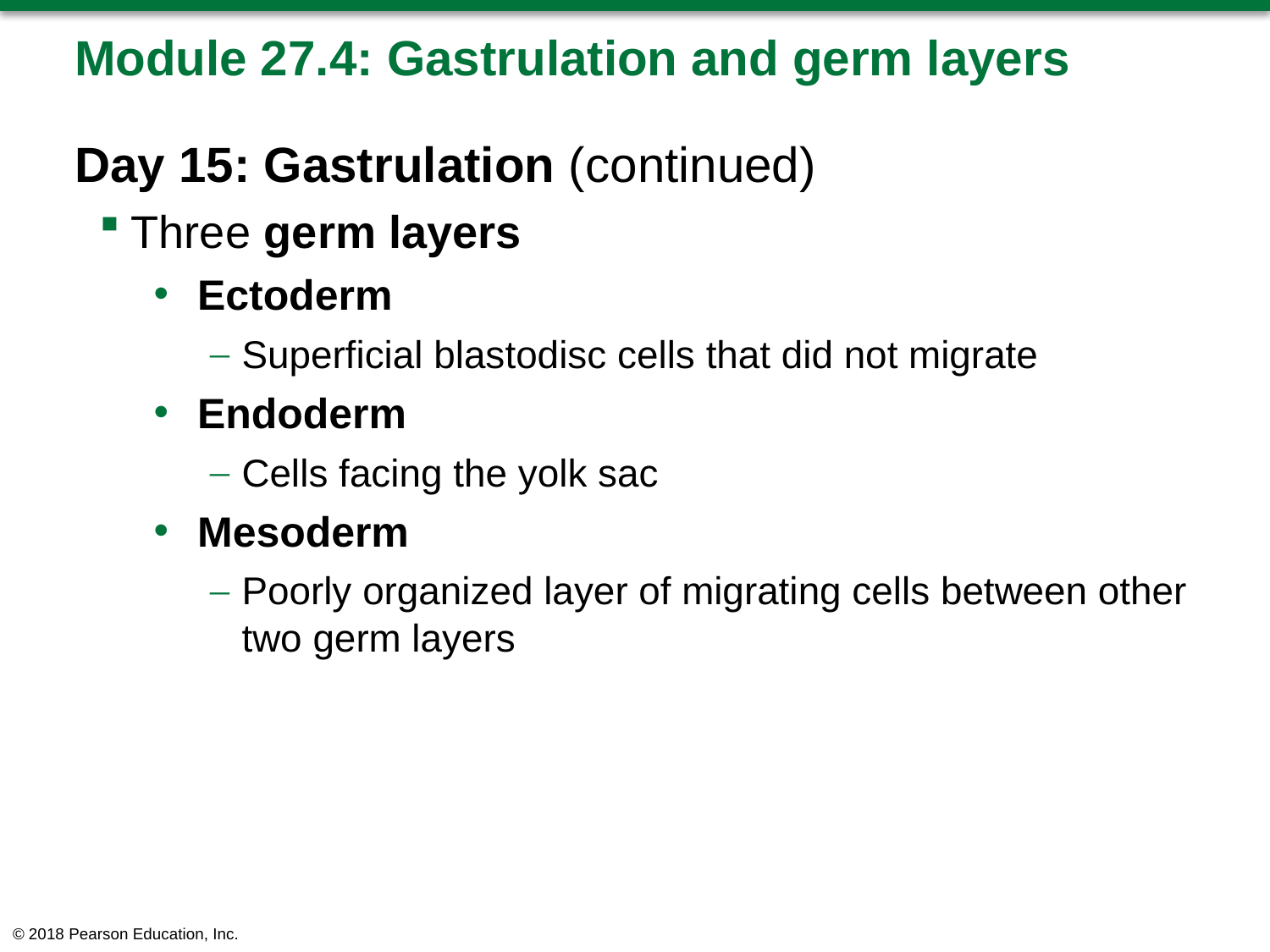

# Module 27.4: Gastrulation and germ layers
Day 15: Gastrulation (continued)
Three germ layers
 Ectoderm
Superficial blastodisc cells that did not migrate
 Endoderm
Cells facing the yolk sac
 Mesoderm
Poorly organized layer of migrating cells between other two germ layers
© 2018 Pearson Education, Inc.